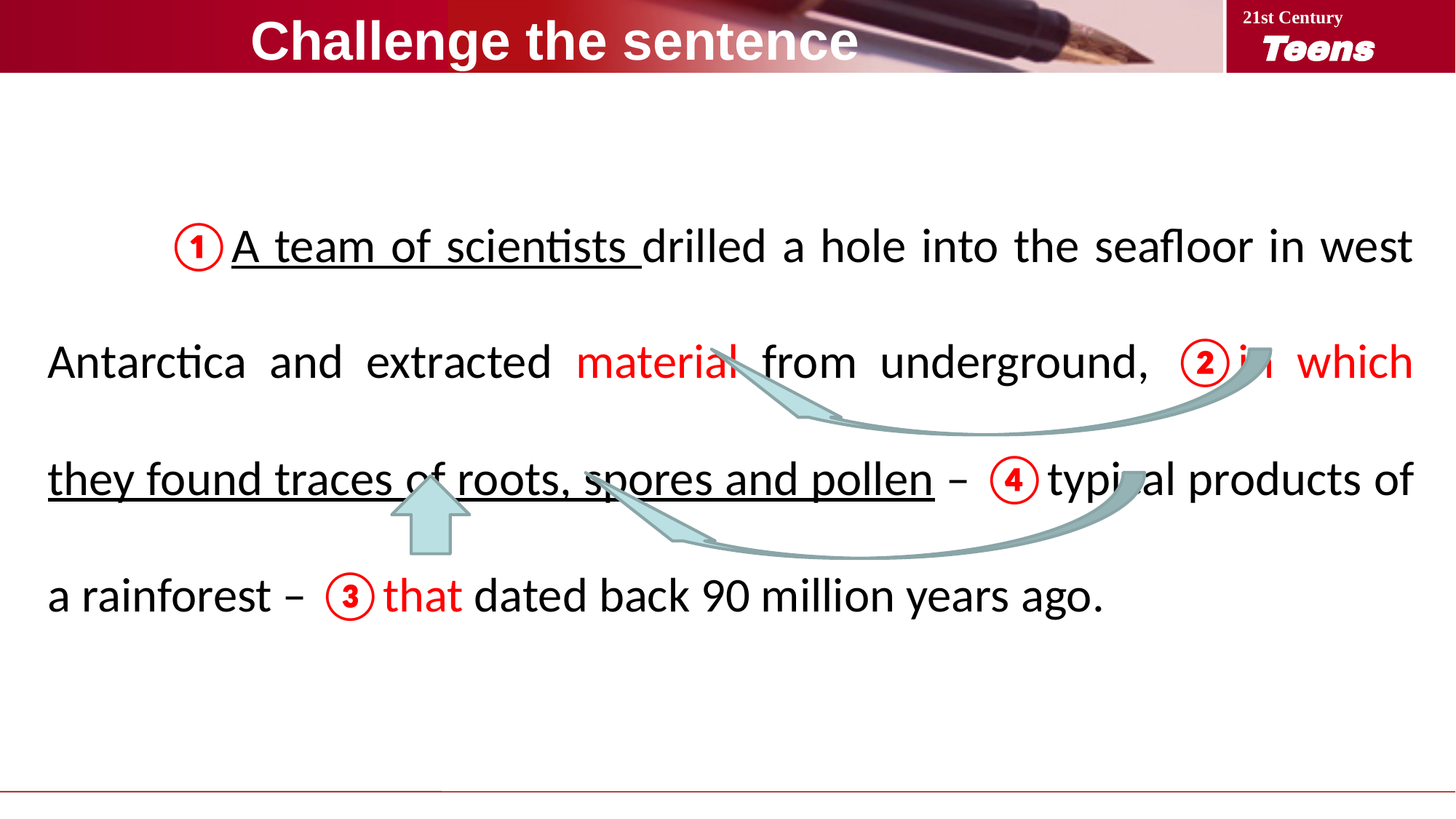

Challenge the sentence
        ①A team of scientists drilled a hole into the seafloor in west Antarctica and extracted material from underground, ②in which they found traces of roots, spores and pollen – ④typical products of a rainforest – ③that dated back 90 million years ago.